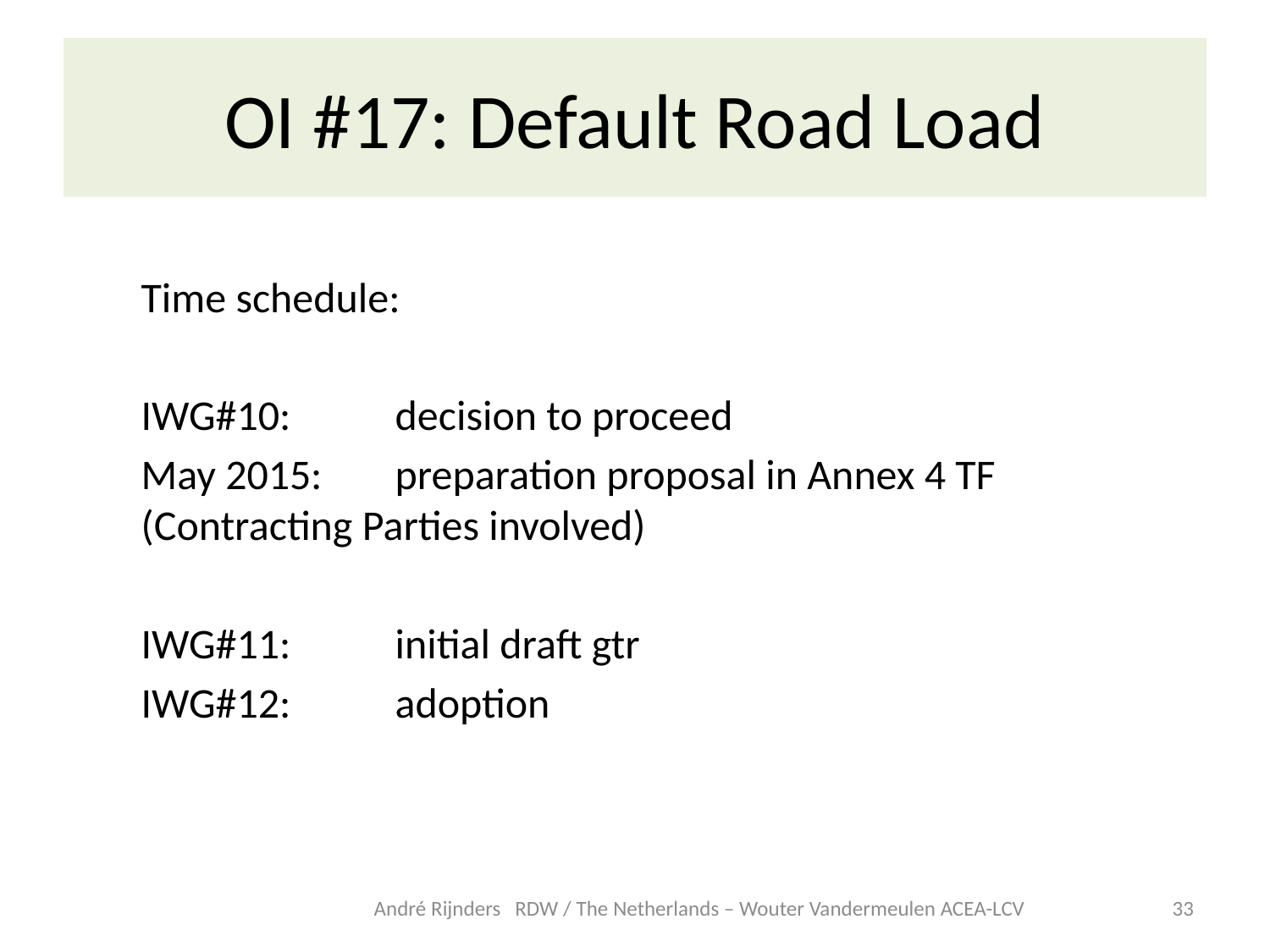

# OI #17: Default Road Load

Time schedule:

IWG#10:	decision to proceed
May 2015:	preparation proposal in Annex 4 TF (Contracting Parties involved)

IWG#11:	initial draft gtr
IWG#12:	adoption

André Rijnders   RDW / The Netherlands – Wouter Vandermeulen ACEA-LCV
33